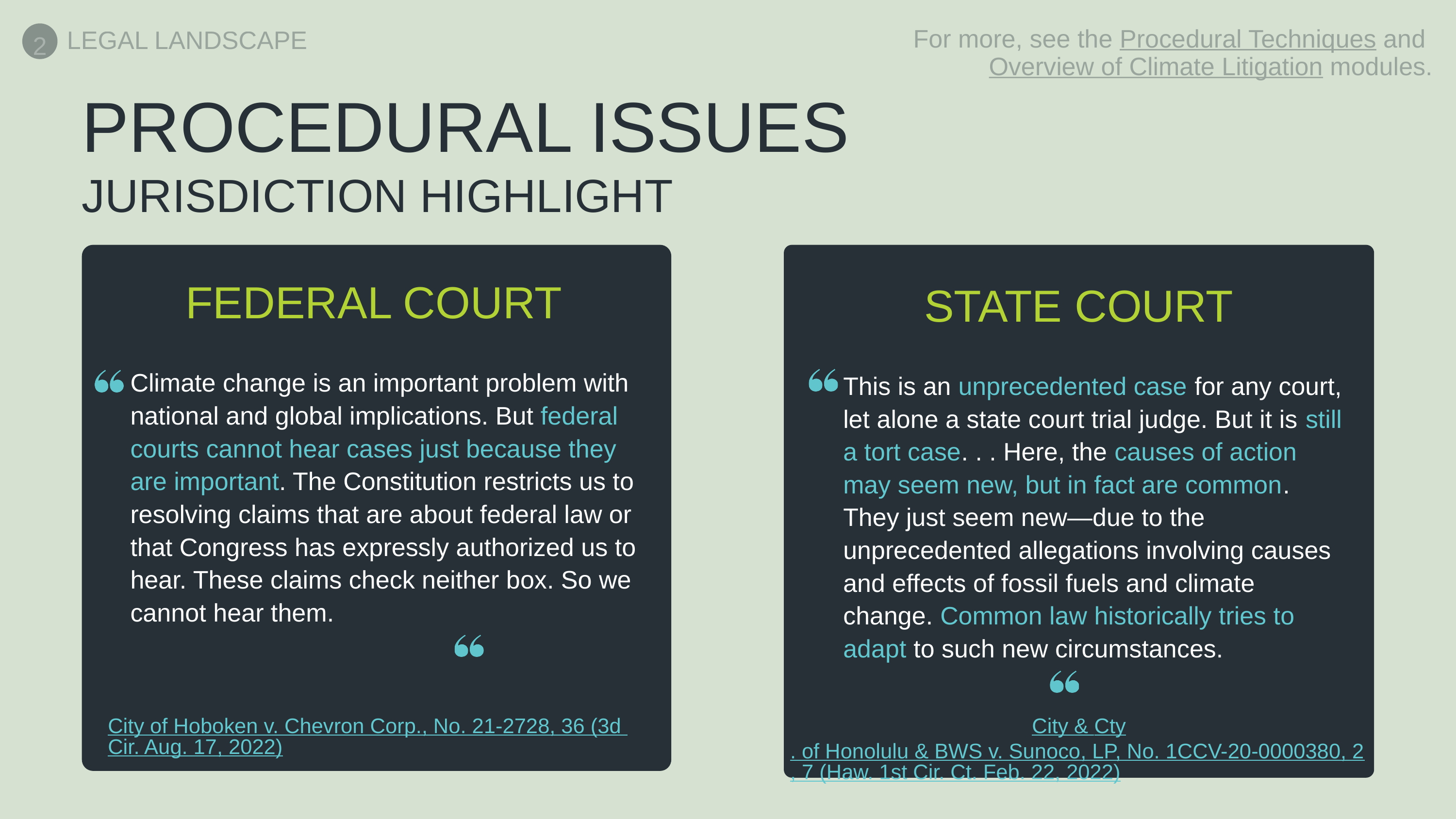

2
LEGAL LANDSCAPE
For more, see the Procedural Techniques and Overview of Climate Litigation modules.
PROCEDURAL ISSUES
JURISDICTION HIGHLIGHT

FEDERAL COURT
Climate change is an important problem with national and global implications. But federal courts cannot hear cases just because they are important. The Constitution restricts us to resolving claims that are about federal law or that Congress has expressly authorized us to hear. These claims check neither box. So we cannot hear them.

City of Hoboken v. Chevron Corp., No. 21-2728, 36 (3d Cir. Aug. 17, 2022)

STATE COURT
This is an unprecedented case for any court, let alone a state court trial judge. But it is still a tort case. . . Here, the causes of action may seem new, but in fact are common. They just seem new—due to the unprecedented allegations involving causes and effects of fossil fuels and climate change. Common law historically tries to adapt to such new circumstances.

City & Cty. of Honolulu & BWS v. Sunoco, LP, No. 1CCV-20-0000380, 2, 7 (Haw. 1st Cir. Ct. Feb. 22, 2022)